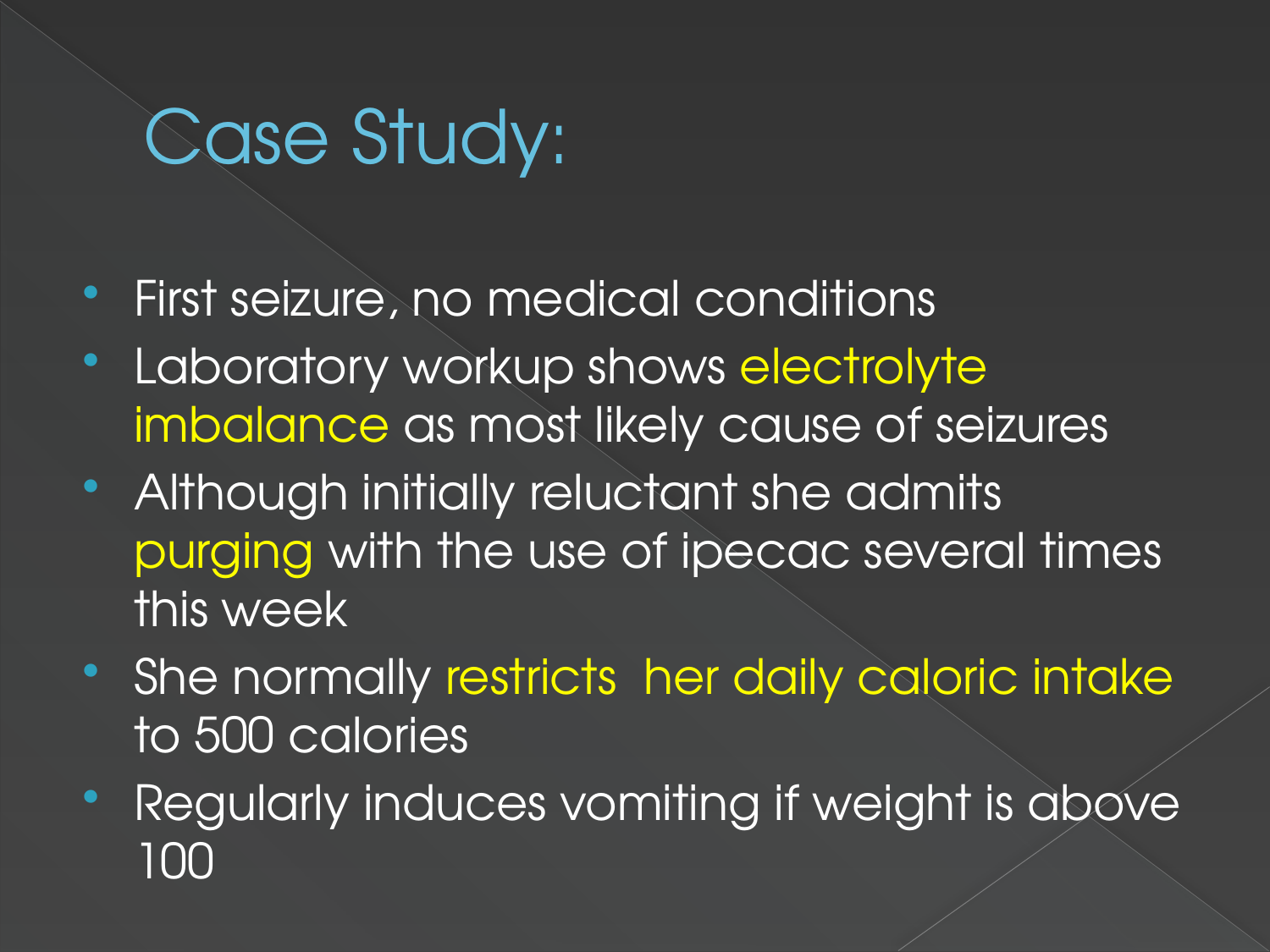

# Case Study:
First seizure, no medical conditions
Laboratory workup shows electrolyte imbalance as most likely cause of seizures
Although initially reluctant she admits purging with the use of ipecac several times this week
She normally restricts  her daily caloric intake to 500 calories
Regularly induces vomiting if weight is above 100